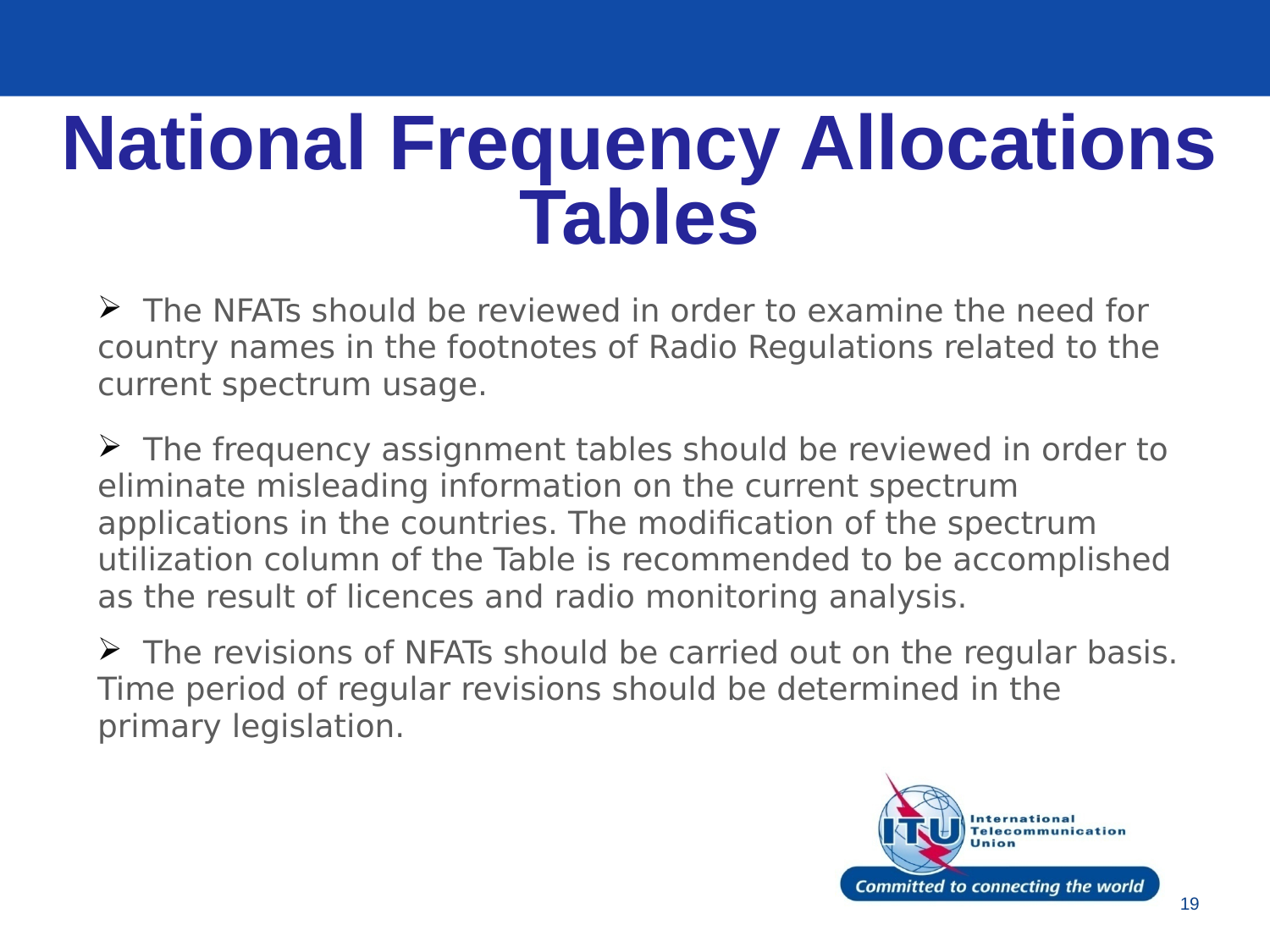

National Frequency Allocations Tables
| The NFATs should be reviewed in order to examine the need for country names in the footnotes of Radio Regulations related to the current spectrum usage. |
| --- |
| The frequency assignment tables should be reviewed in order to eliminate misleading information on the current spectrum applications in the countries. The modification of the spectrum utilization column of the Table is recommended to be accomplished as the result of licences and radio monitoring analysis. |
| The revisions of NFATs should be carried out on the regular basis. Time period of regular revisions should be determined in the primary legislation. |
19